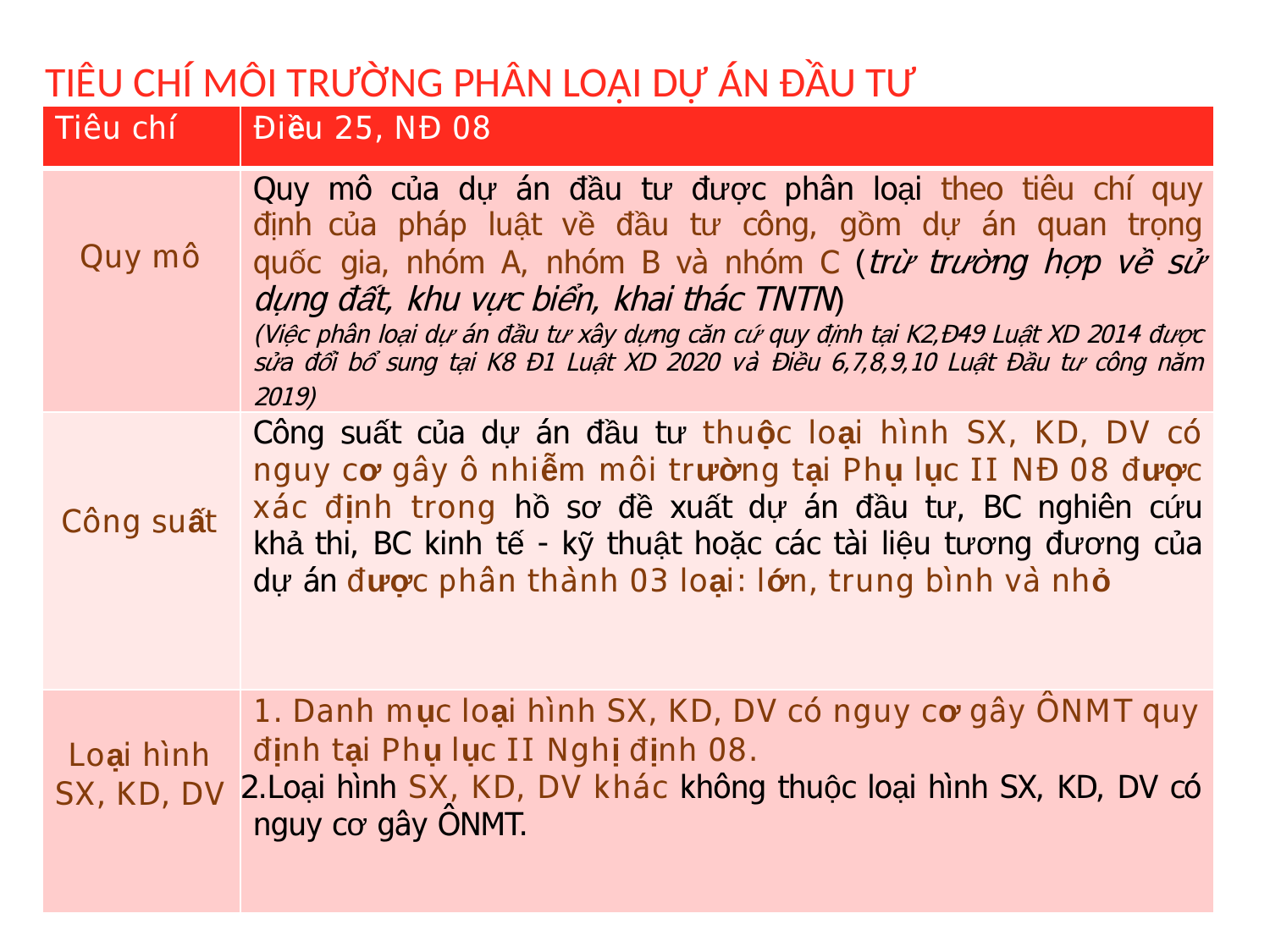

TIÊU CHÍ MÔI TRƯỜNG PHÂN LOẠI DỰ ÁN ĐẦU TƯ
| Tiêu chí | Điều 25, NĐ 08 |
| --- | --- |
| Quy mô | Quy mô của dự án đầu tư được phân loại theo tiêu chí quy định của pháp luật về đầu tư công, gồm dự án quan trọng quốc gia, nhóm A, nhóm B và nhóm C (trừ trường hợp về sử dụng đất, khu vực biển, khai thác TNTN) (Việc phân loại dự án đầu tư xây dựng căn cứ quy định tại K2,Đ49 Luật XD 2014 được sửa đổi bổ sung tại K8 Đ1 Luật XD 2020 và Điều 6,7,8,9,10 Luật Đầu tư công năm 2019) |
| Công suất | Công suất của dự án đầu tư thuộc loại hình SX, KD, DV có nguy cơ gây ô nhiễm môi trường tại Phụ lục II NĐ 08 được xác định trong hồ sơ đề xuất dự án đầu tư, BC nghiên cứu khả thi, BC kinh tế - kỹ thuật hoặc các tài liệu tương đương của dự án được phân thành 03 loại: lớn, trung bình và nhỏ |
| Loại hình SX, KD, DV | Danh mục loại hình SX, KD, DV có nguy cơ gây ÔNMT quy định tại Phụ lục II Nghị định 08. Loại hình SX, KD, DV khác không thuộc loại hình SX, KD, DV có nguy cơ gây ÔNMT. |